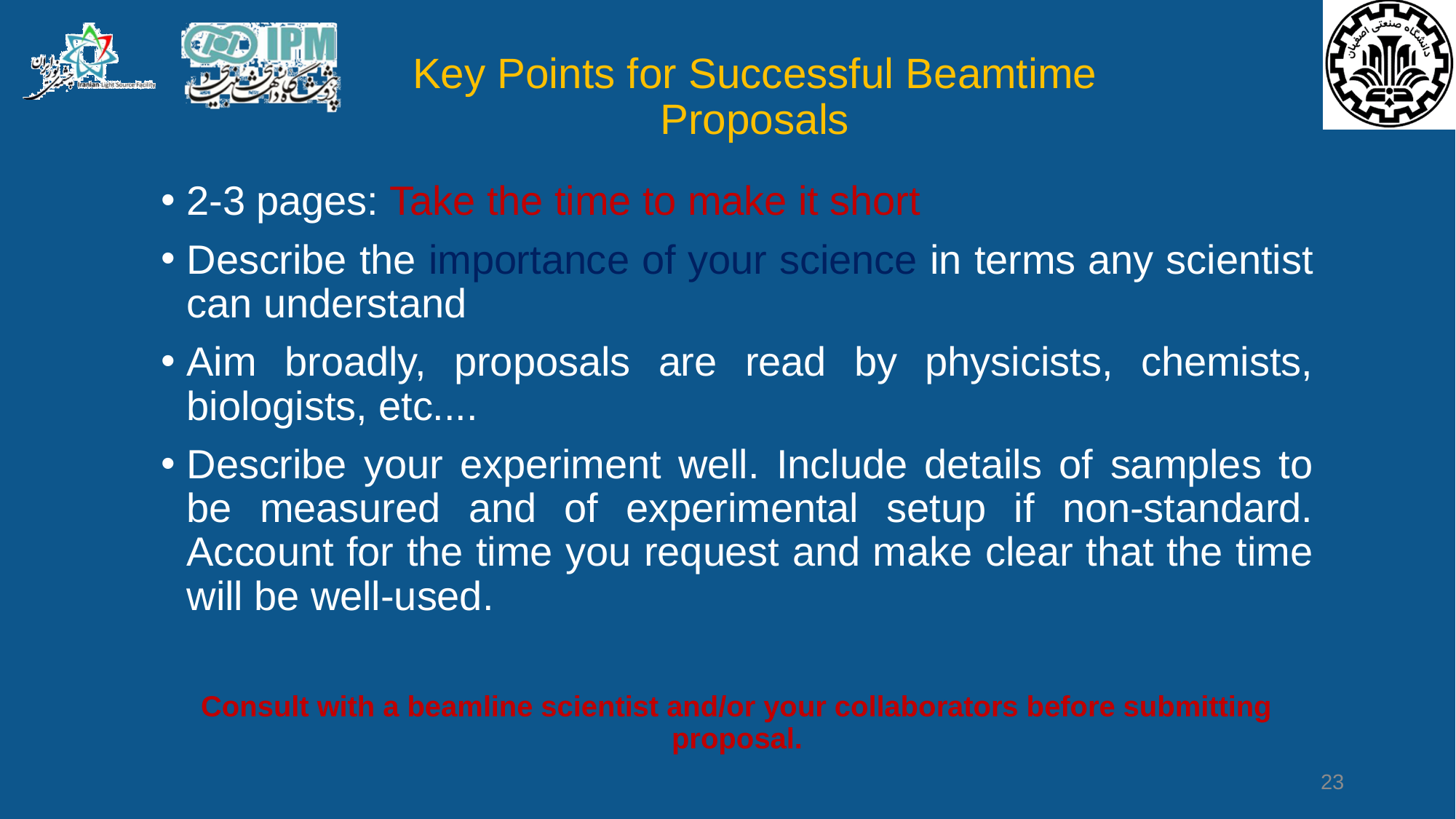

# Key Points for Successful Beamtime Proposals
2-3 pages: Take the time to make it short
Describe the importance of your science in terms any scientist can understand
Aim broadly, proposals are read by physicists, chemists, biologists, etc....
Describe your experiment well. Include details of samples to be measured and of experimental setup if non-standard. Account for the time you request and make clear that the time will be well-used.

Consult with a beamline scientist and/or your collaborators before submitting proposal.

23